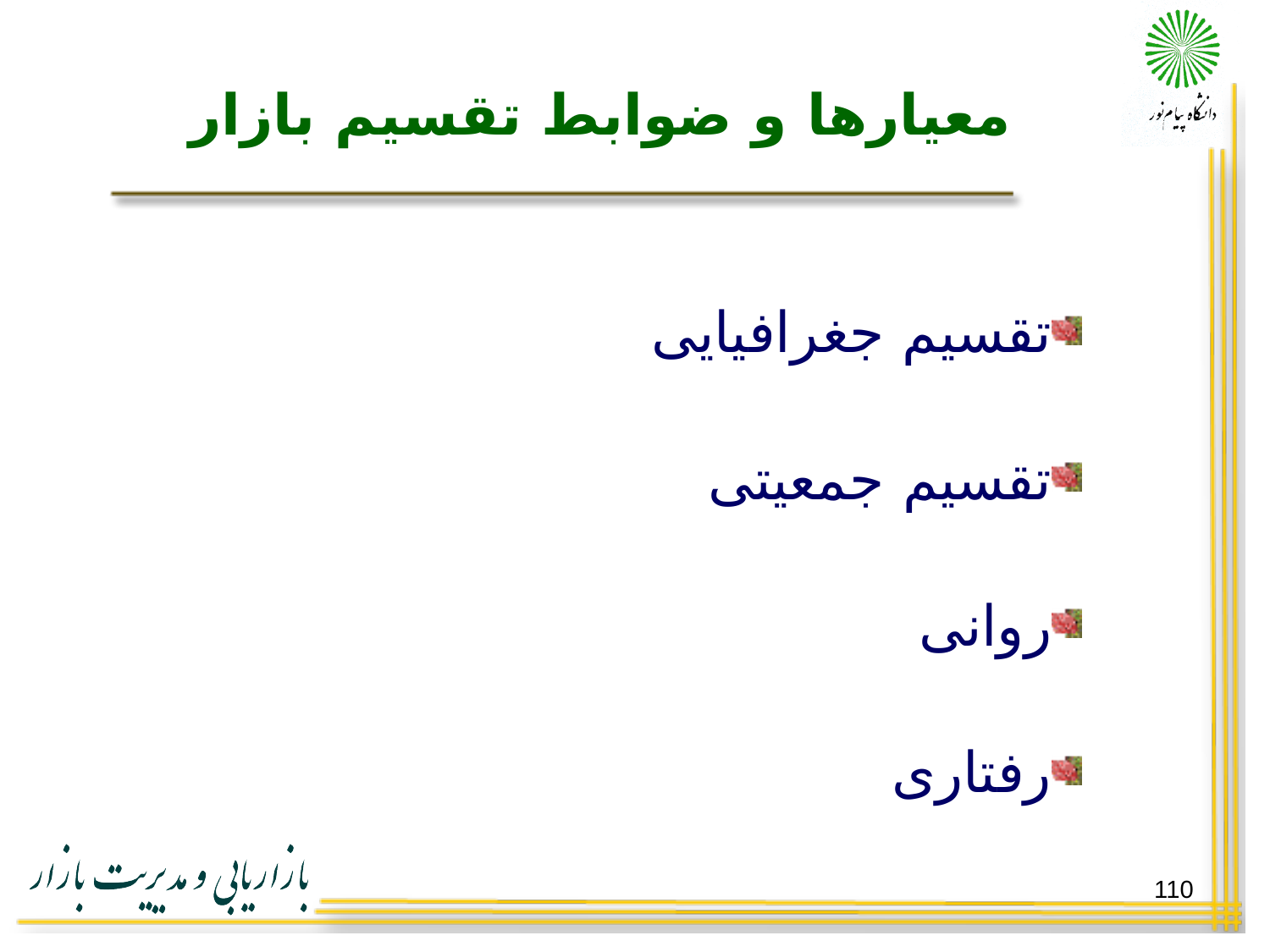

# معیارها و ضوابط تقسیم بازار
تقسیم جغرافیایی
تقسیم جمعیتی
روانی
رفتاری
110